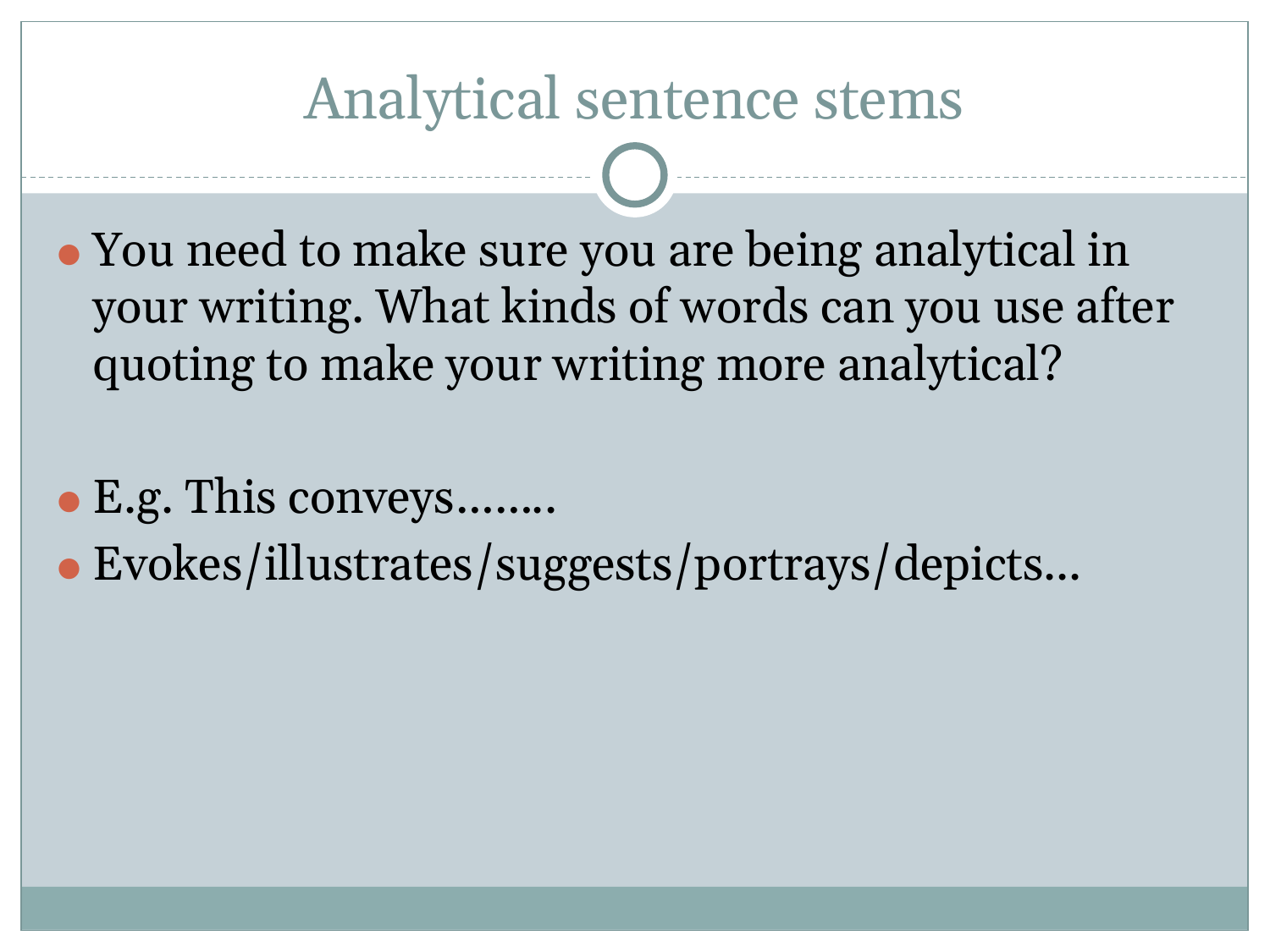

# Analytical sentence stems
You need to make sure you are being analytical in your writing. What kinds of words can you use after quoting to make your writing more analytical?

E.g. This conveys……..
Evokes/illustrates/suggests/portrays/depicts...